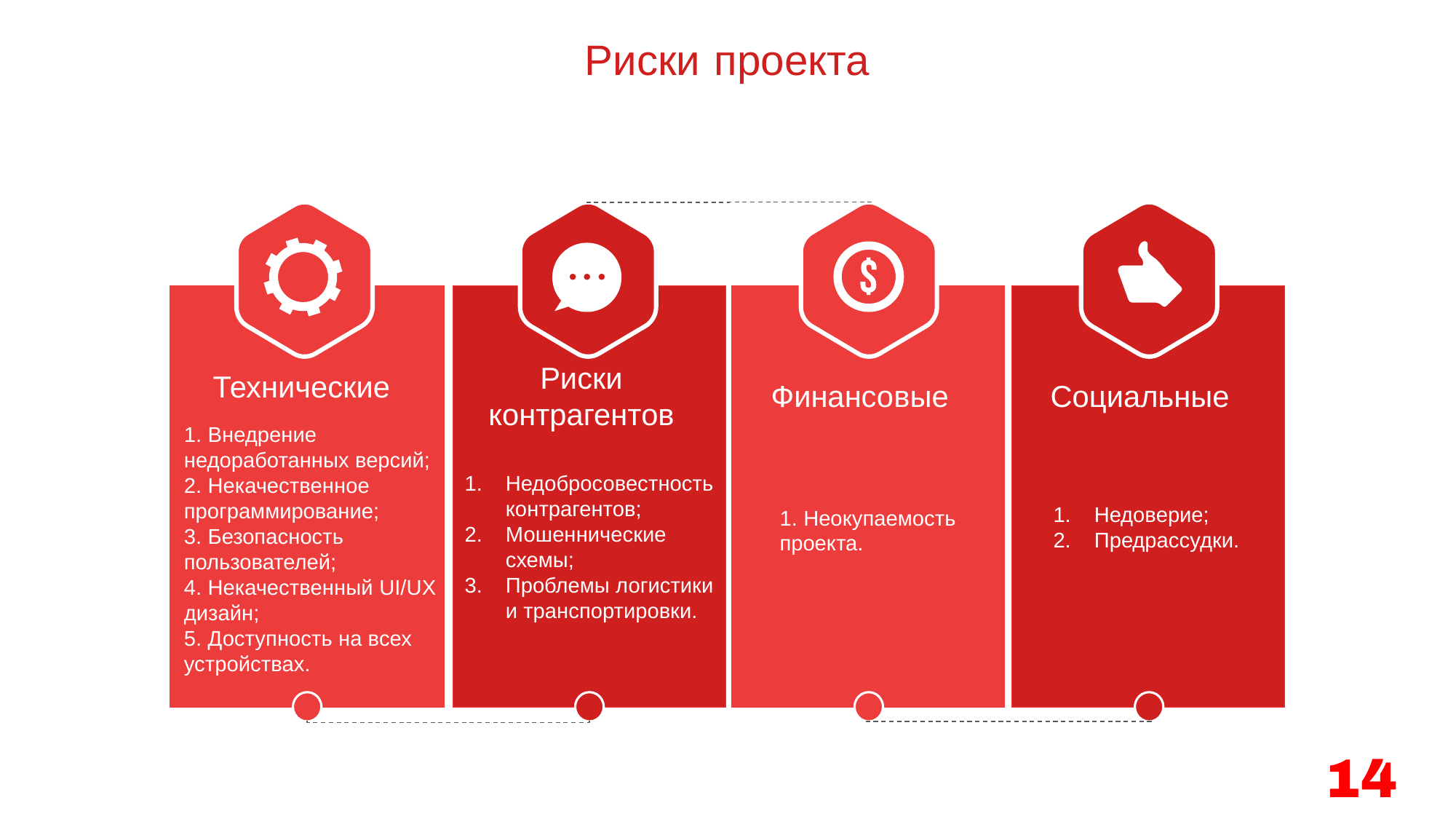

Риски проекта

Технические
1. Внедрение недоработанных версий;
2. Некачественное программирование;
3. Безопасность пользователей;
4. Некачественный UI/UX дизайн;
5. Доступность на всех устройствах.

Риски контрагентов
Недобросовестность контрагентов;
Мошеннические схемы;
Проблемы логистики и транспортировки.

Финансовые
1. Неокупаемость проекта.

Социальные
Недоверие;
Предрассудки.

14